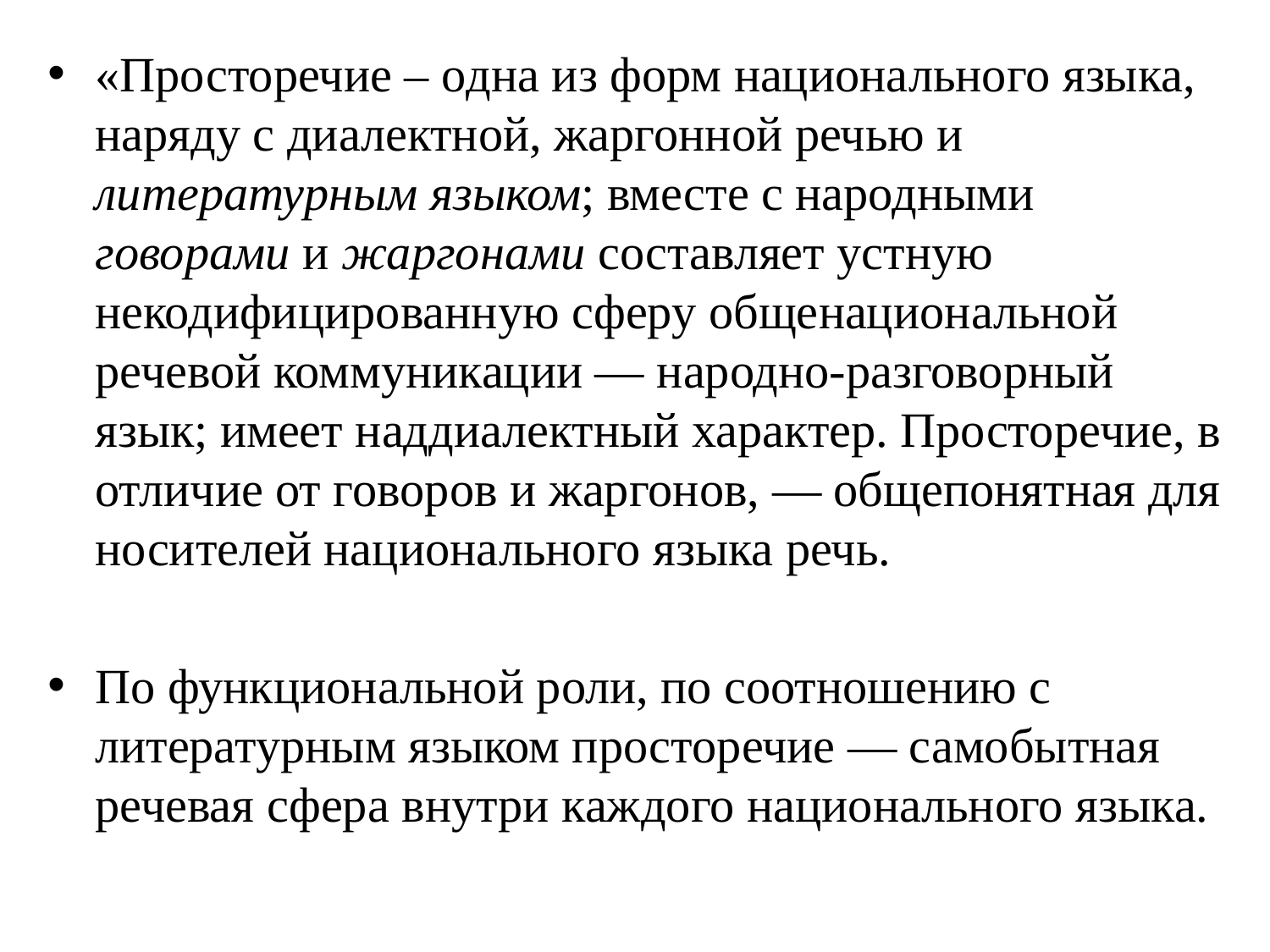

«Просторечие – одна из форм национального языка, наряду с диалектной, жаргонной речью и литературным языком; вместе с народными говорами и жаргонами составляет устную некодифицированную сферу обще­на­ци­о­наль­ной речевой коммуникации — народно-разговорный язык; имеет наддиалектный характер. Просто­ре­чие, в отличие от говоров и жаргонов, — общепонятная для носителей нацио­наль­но­го языка речь.

По функциональной роли, по соотношению с литературным языком просто­ре­чие — самобытная речевая сфера внутри каждого национального языка.